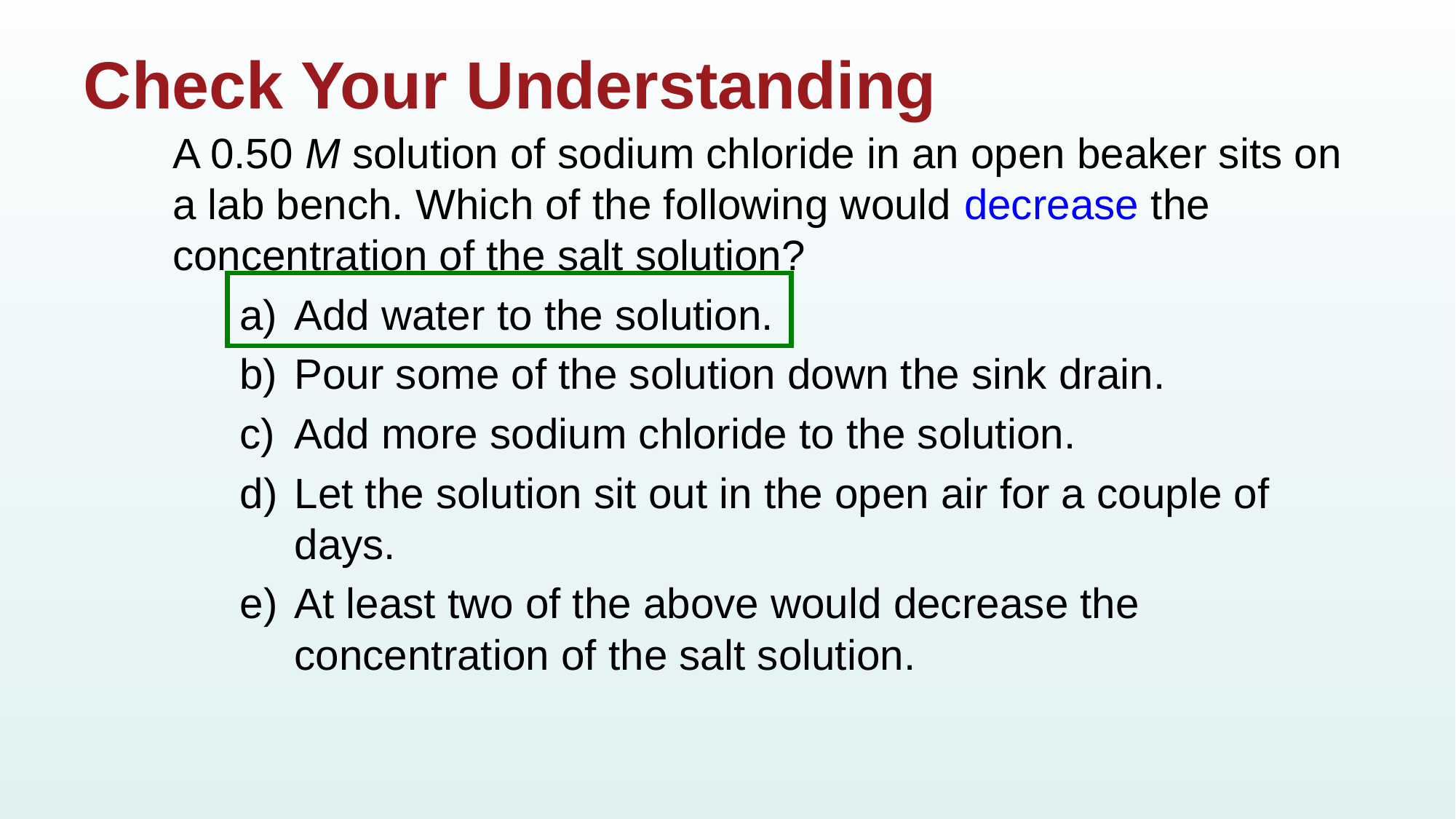

# Check Your Understanding
A 0.50 M solution of sodium chloride in an open beaker sits on a lab bench. Which of the following would decrease the concentration of the salt solution?
Add water to the solution.
Pour some of the solution down the sink drain.
c)	Add more sodium chloride to the solution.
d)	Let the solution sit out in the open air for a couple of days.
e)	At least two of the above would decrease the concentration of the salt solution.